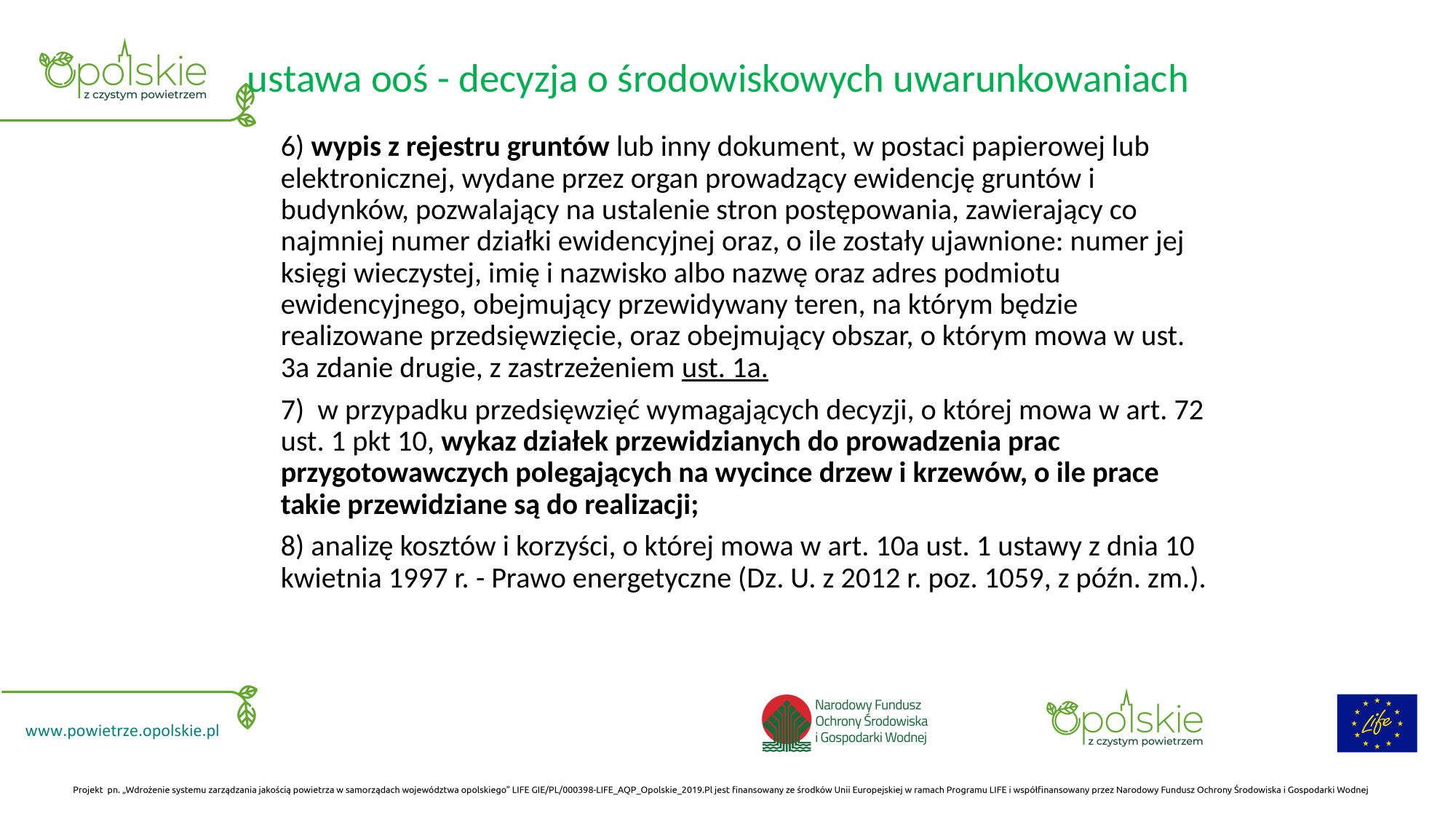

# ustawa ooś - decyzja o środowiskowych uwarunkowaniach
6) wypis z rejestru gruntów lub inny dokument, w postaci papierowej lub elektronicznej, wydane przez organ prowadzący ewidencję gruntów i budynków, pozwalający na ustalenie stron postępowania, zawierający co najmniej numer działki ewidencyjnej oraz, o ile zostały ujawnione: numer jej księgi wieczystej, imię i nazwisko albo nazwę oraz adres podmiotu ewidencyjnego, obejmujący przewidywany teren, na którym będzie realizowane przedsięwzięcie, oraz obejmujący obszar, o którym mowa w ust. 3a zdanie drugie, z zastrzeżeniem ust. 1a.
7)  w przypadku przedsięwzięć wymagających decyzji, o której mowa w art. 72 ust. 1 pkt 10, wykaz działek przewidzianych do prowadzenia prac przygotowawczych polegających na wycince drzew i krzewów, o ile prace takie przewidziane są do realizacji;
8) analizę kosztów i korzyści, o której mowa w art. 10a ust. 1 ustawy z dnia 10 kwietnia 1997 r. - Prawo energetyczne (Dz. U. z 2012 r. poz. 1059, z późn. zm.).